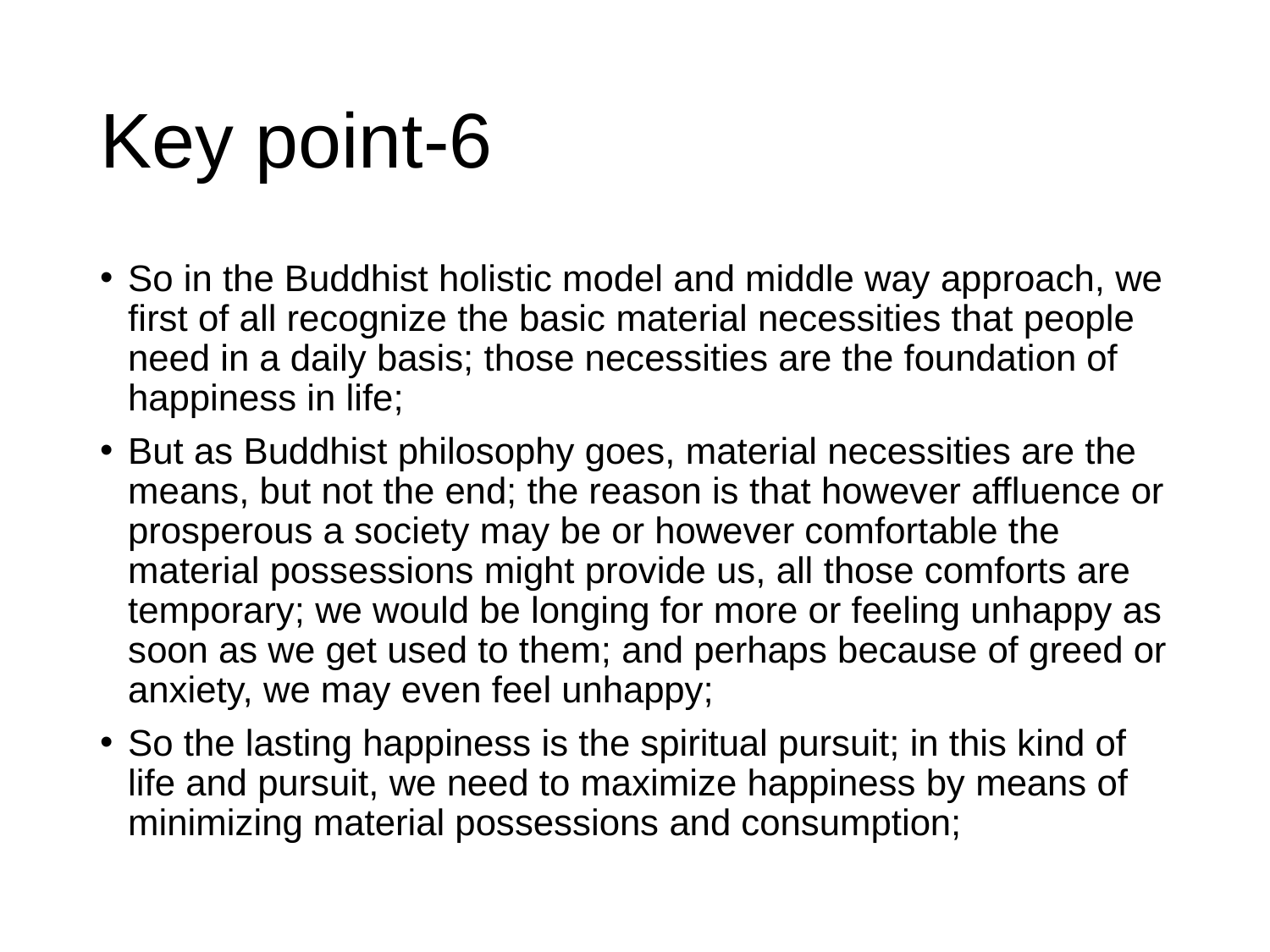

# Key point-6
So in the Buddhist holistic model and middle way approach, we first of all recognize the basic material necessities that people need in a daily basis; those necessities are the foundation of happiness in life;
But as Buddhist philosophy goes, material necessities are the means, but not the end; the reason is that however affluence or prosperous a society may be or however comfortable the material possessions might provide us, all those comforts are temporary; we would be longing for more or feeling unhappy as soon as we get used to them; and perhaps because of greed or anxiety, we may even feel unhappy;
So the lasting happiness is the spiritual pursuit; in this kind of life and pursuit, we need to maximize happiness by means of minimizing material possessions and consumption;